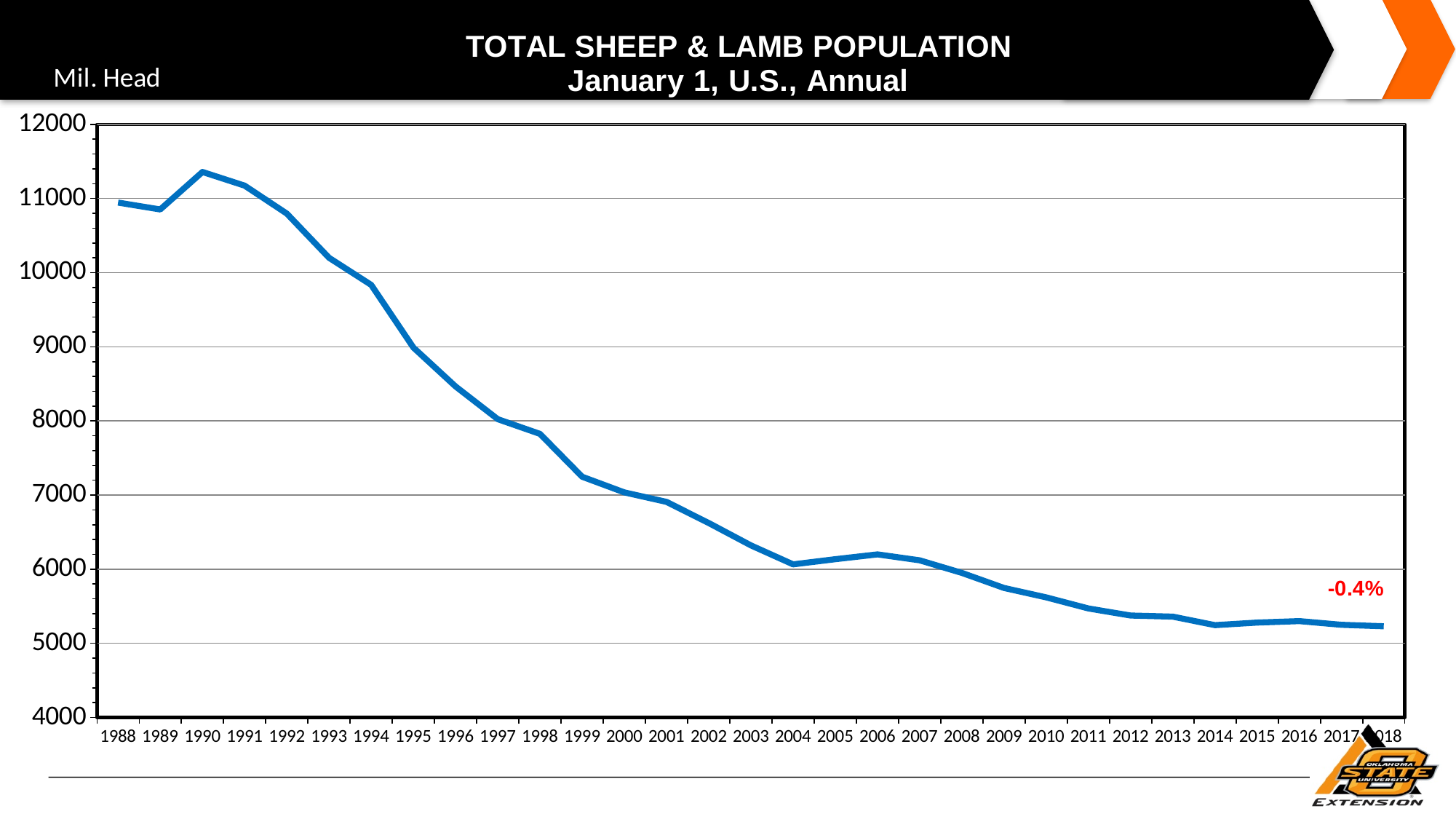

### Chart: TOTAL SHEEP & LAMB POPULATION
January 1, U.S., Annual

| Category | 0 |
|---|---|
| 1988 | 10945.4 |
| 1989 | 10852.5 |
| 1990 | 11358.3 |
| 1991 | 11173.9 |
| 1992 | 10796.9 |
| 1993 | 10201.0 |
| 1994 | 9835.7 |
| 1995 | 8989.3 |
| 1996 | 8464.6 |
| 1997 | 8023.7 |
| 1998 | 7825.1 |
| 1999 | 7247.0 |
| 2000 | 7036.0 |
| 2001 | 6908.0 |
| 2002 | 6623.0 |
| 2003 | 6321.0 |
| 2004 | 6065.0 |
| 2005 | 6135.0 |
| 2006 | 6200.0 |
| 2007 | 6120.0 |
| 2008 | 5950.0 |
| 2009 | 5747.0 |
| 2010 | 5620.0 |
| 2011 | 5470.0 |
| 2012 | 5375.0 |
| 2013 | 5360.0 |
| 2014 | 5245.0 |
| 2015 | 5280.0 |
| 2016 | 5300.0 |
| 2017 | 5250.0 |
| 2018 | 5230.0 |